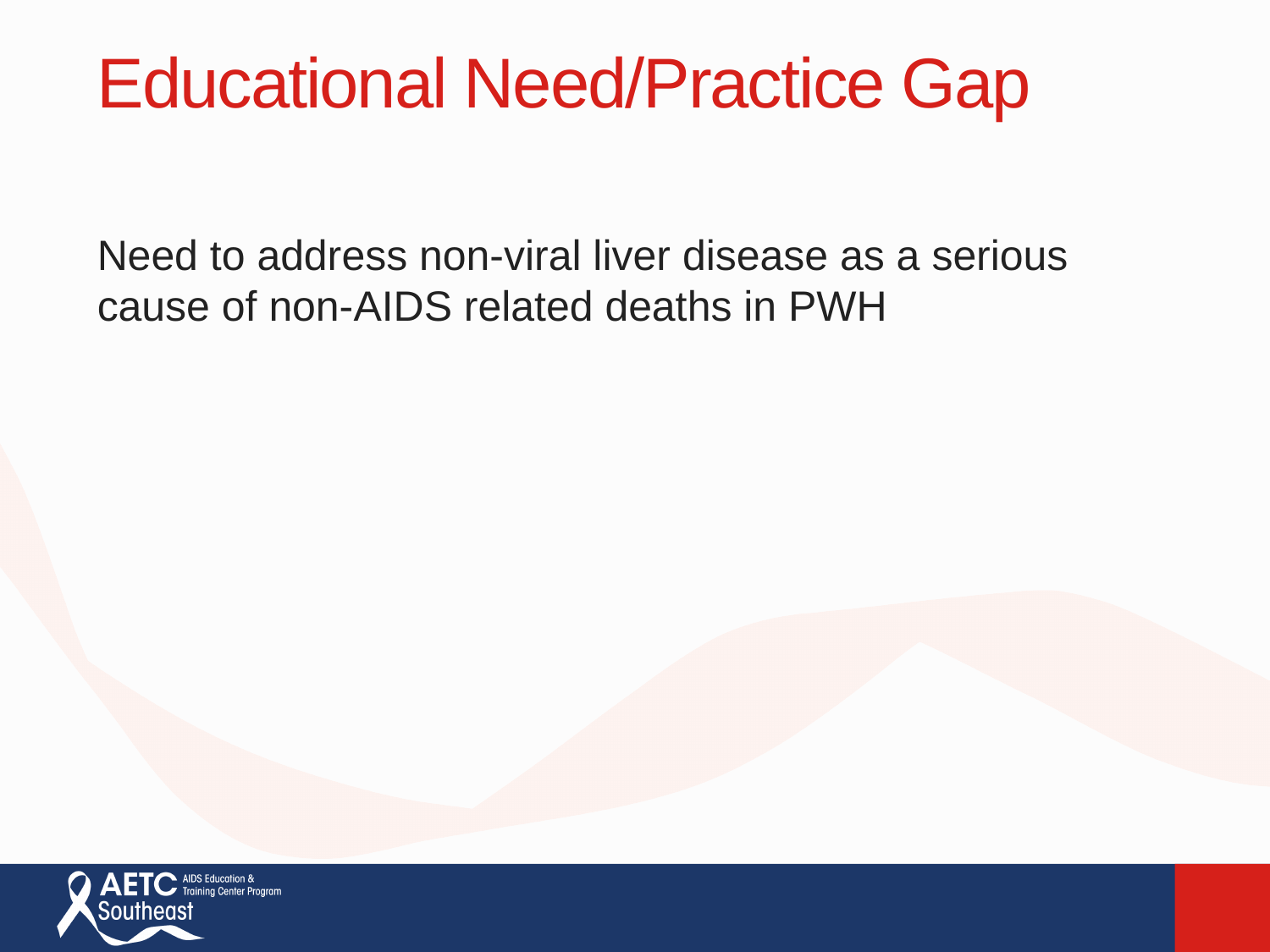

Educational Need/Practice Gap
Need to address non-viral liver disease as a serious cause of non-AIDS related deaths in PWH